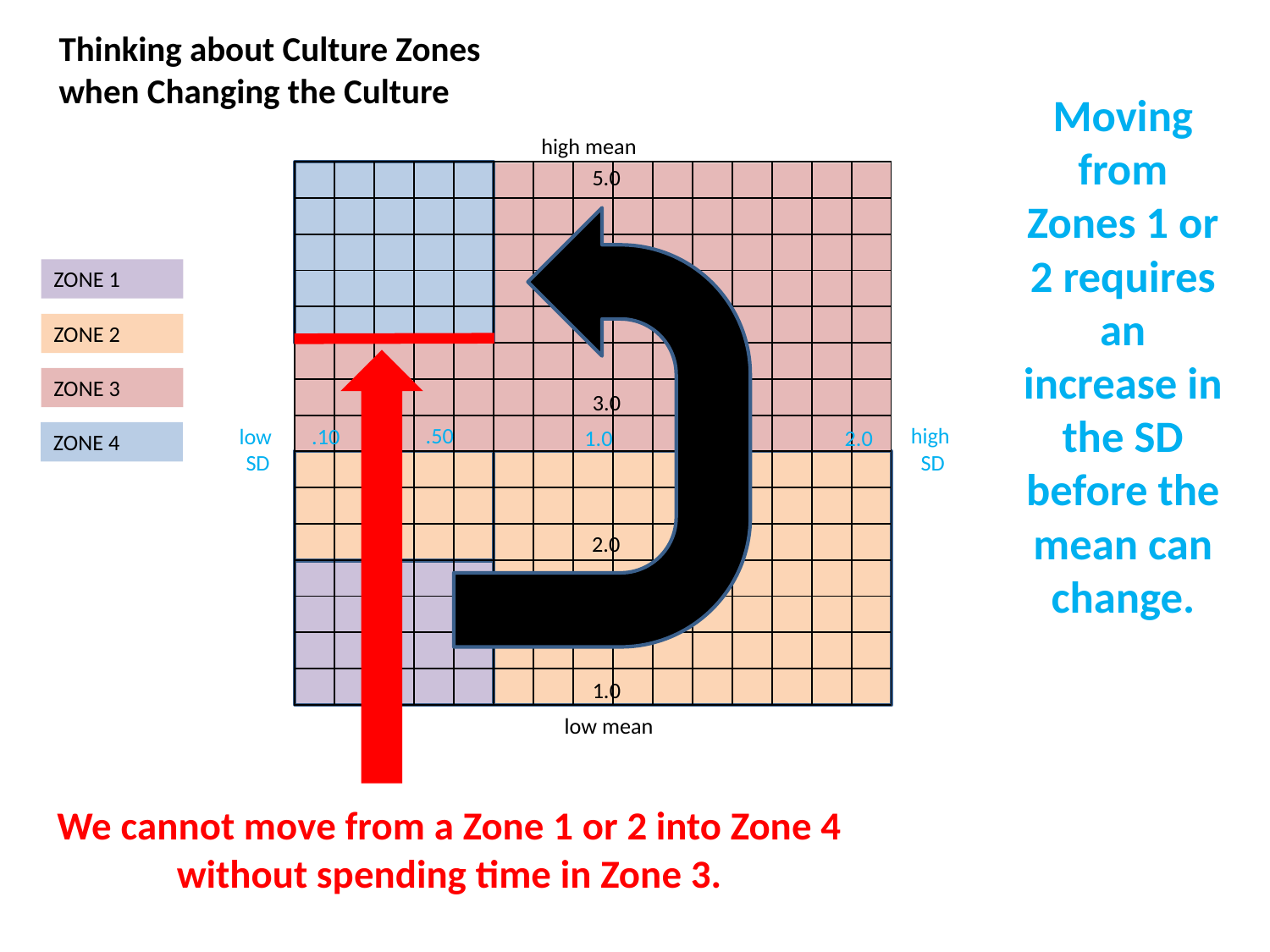

Thinking about Culture Zones
when Changing the Culture
Moving from Zones 1 or 2 requires an increase in the SD before the mean can change.
high mean
5.0

|  |  |  |  |  |  |  |  |  |  |  |  |  |  |  |
| --- | --- | --- | --- | --- | --- | --- | --- | --- | --- | --- | --- | --- | --- | --- |
|  |  |  |  |  |  |  |  |  |  |  |  |  |  |  |
|  |  |  |  |  |  |  |  |  |  |  |  |  |  |  |
|  |  |  |  |  |  |  |  |  |  |  |  |  |  |  |
|  |  |  |  |  |  |  |  |  |  |  |  |  |  |  |
|  |  |  |  |  |  |  |  |  |  |  |  |  |  |  |
|  |  |  |  |  |  |  |  |  |  |  |  |  |  |  |
|  |  |  |  |  |  |  |  |  |  |  |  |  |  |  |
|  |  |  |  |  |  |  |  |  |  |  |  |  |  |  |
|  |  |  |  |  |  |  |  |  |  |  |  |  |  |  |
|  |  |  |  |  |  |  |  |  |  |  |  |  |  |  |
|  |  |  |  |  |  |  |  |  |  |  |  |  |  |  |
|  |  |  |  |  |  |  |  |  |  |  |  |  |  |  |
|  |  |  |  |  |  |  |  |  |  |  |  |  |  |  |
|  |  |  |  |  |  |  |  |  |  |  |  |  |  |  |

ZONE 1
4.0

ZONE 2

ZONE 3
3.0
.50
high
SD
low
SD
.10
1.0
1.5
2.0
ZONE 4

2.0

1.0
low mean
We cannot move from a Zone 1 or 2 into Zone 4 without spending time in Zone 3.